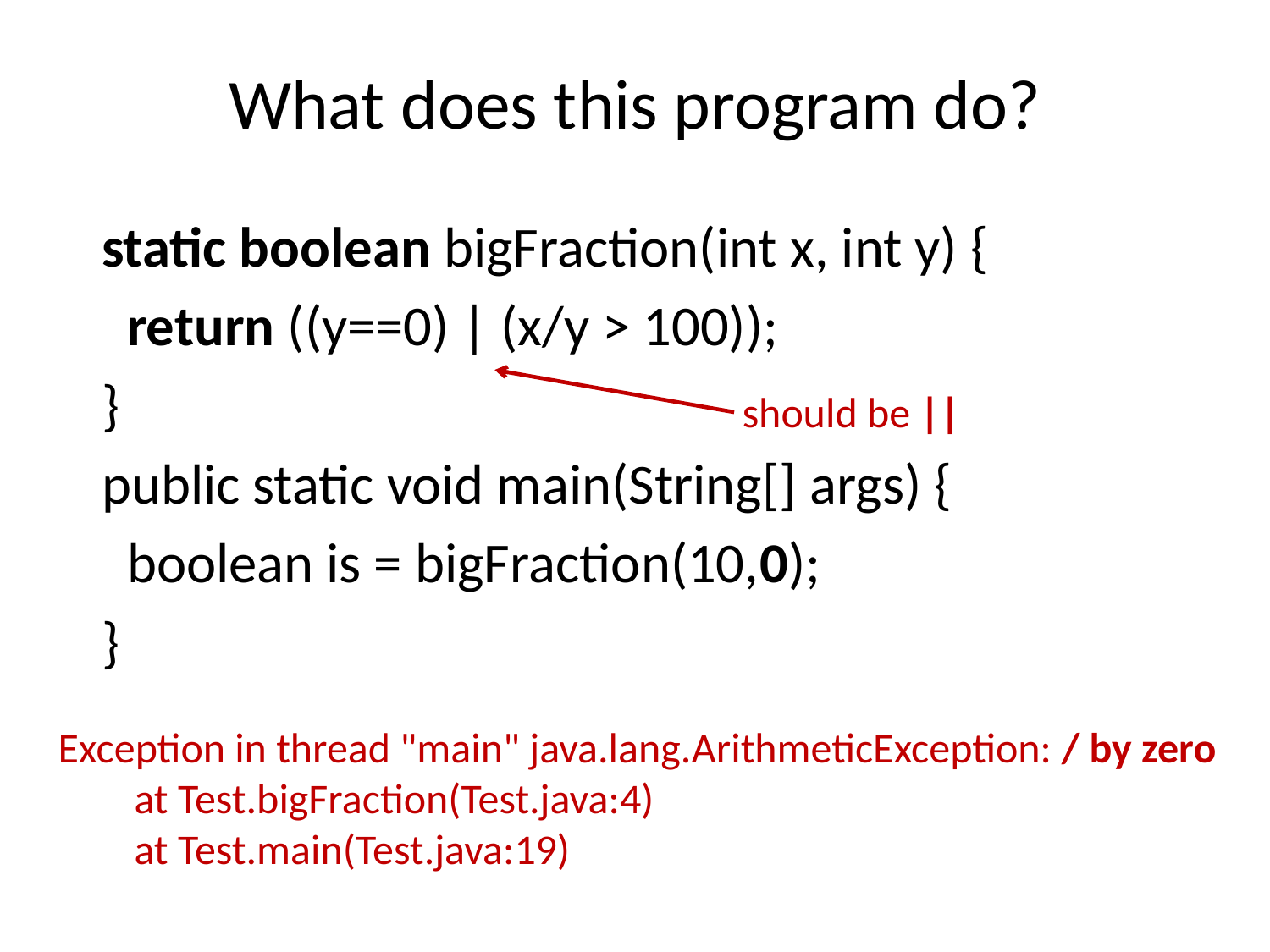

# What does this program do?
  static boolean bigFraction(int x, int y) {
    return ((y==0) | (x/y > 100));
  }
  public static void main(String[] args) {
    boolean is = bigFraction(10,0);
  }
should be ||
Exception in thread "main" java.lang.ArithmeticException: / by zero
        at Test.bigFraction(Test.java:4)
        at Test.main(Test.java:19)